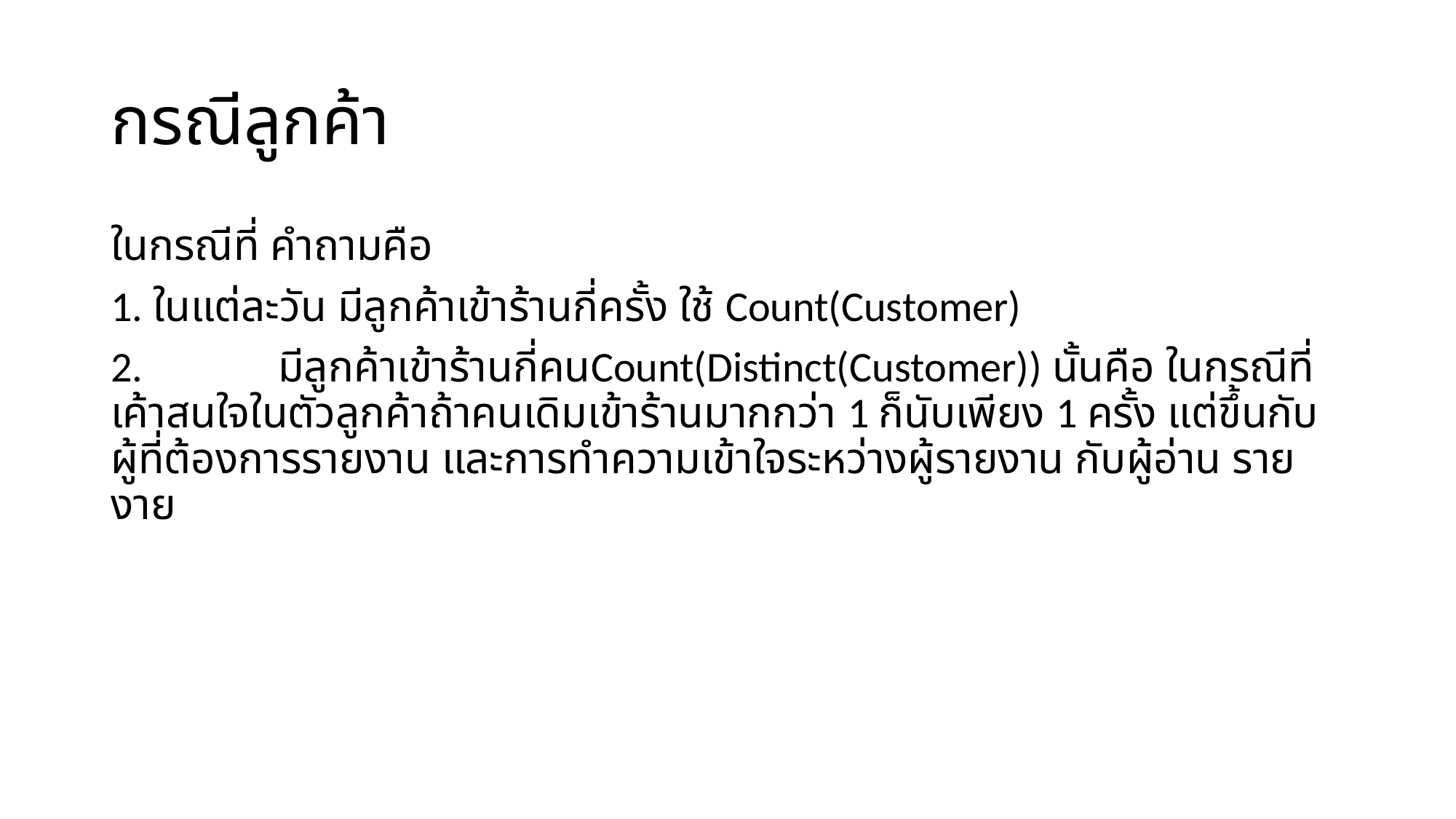

# กรณีลูกค้า
ในกรณีที่ คำถามคือ
1. ในแต่ละวัน มีลูกค้าเข้าร้านกี่ครั้ง ใช้ Count(Customer)
2.              มีลูกค้าเข้าร้านกี่คนCount(Distinct(Customer)) นั้นคือ ในกรณีที่เค้าสนใจในตัวลูกค้าถ้าคนเดิมเข้าร้านมากกว่า 1 ก็นับเพียง 1 ครั้ง แต่ขึ้นกับผู้ที่ต้องการรายงาน และการทำความเข้าใจระหว่างผู้รายงาน กับผู้อ่าน รายงาย